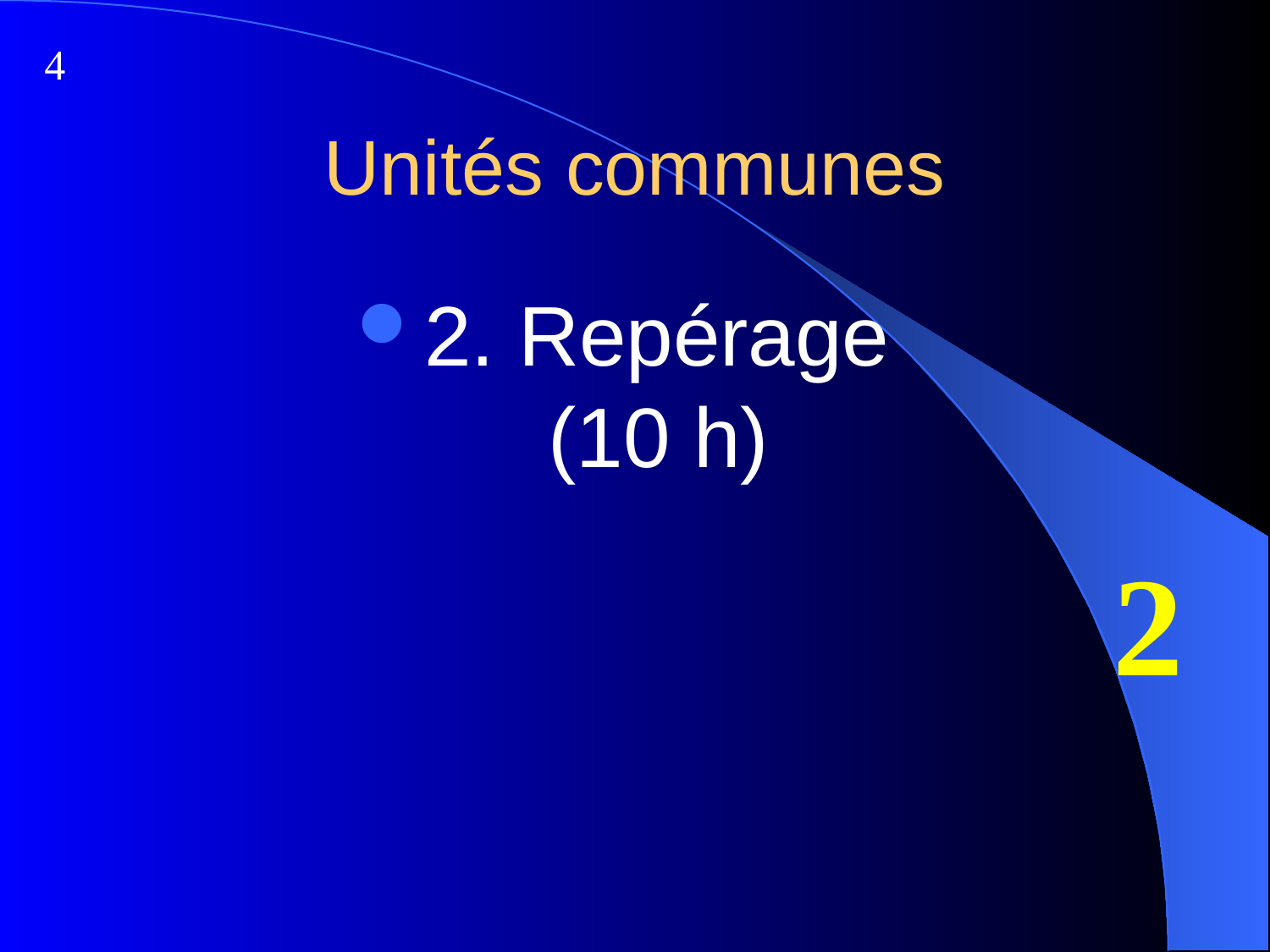

4
# Unités communes
2. Repérage
(10 h)

2